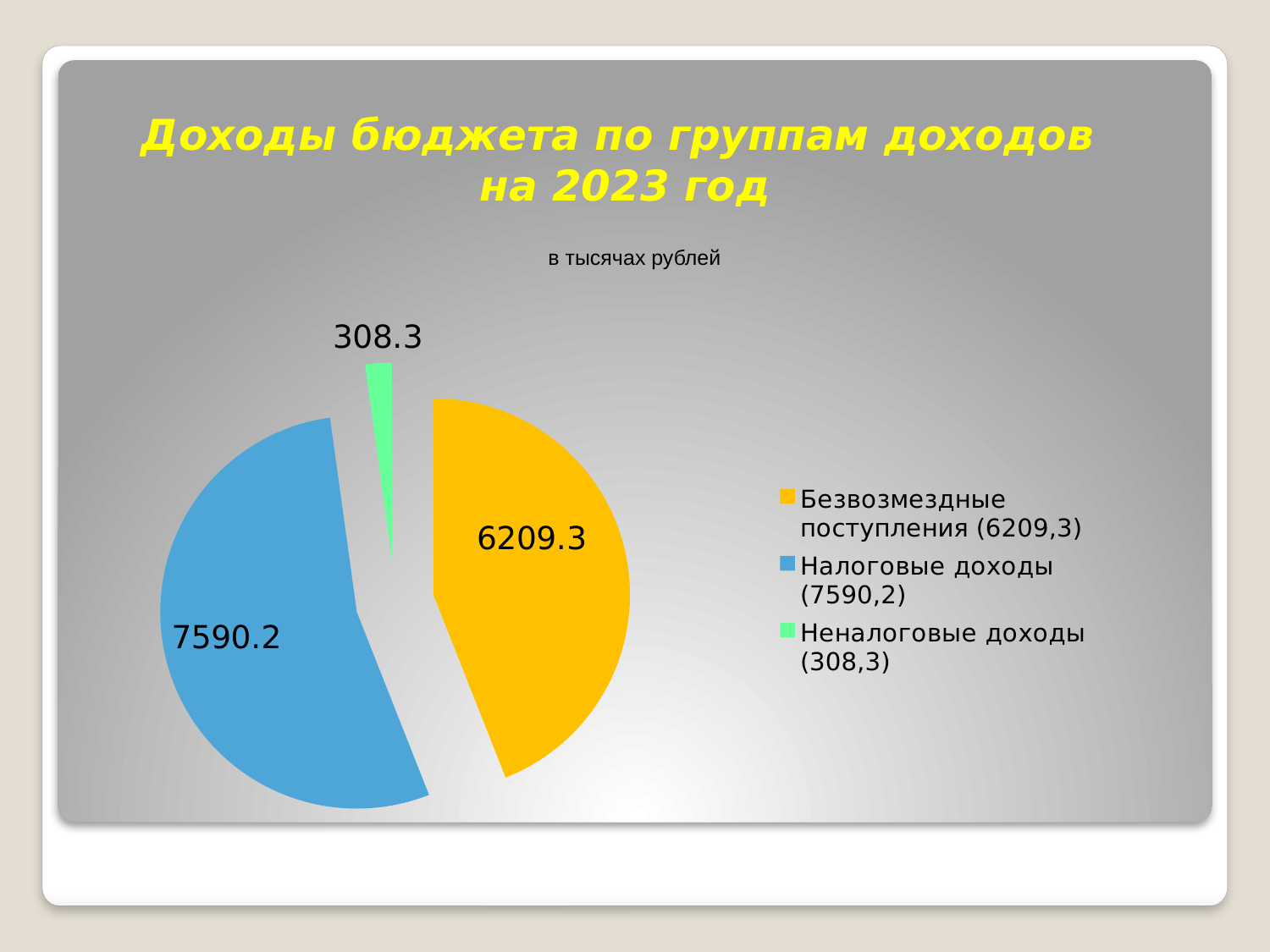

Доходы бюджета по группам доходов
на 2023 год
в тысячах рублей

### Chart

| Category | в тысячах рублей |
|---|---|
| Безвозмездные поступления (6209,3) | 6209.3 |
| Налоговые доходы (7590,2) | 7590.2 |
| Неналоговые доходы (308,3) | 308.3 |